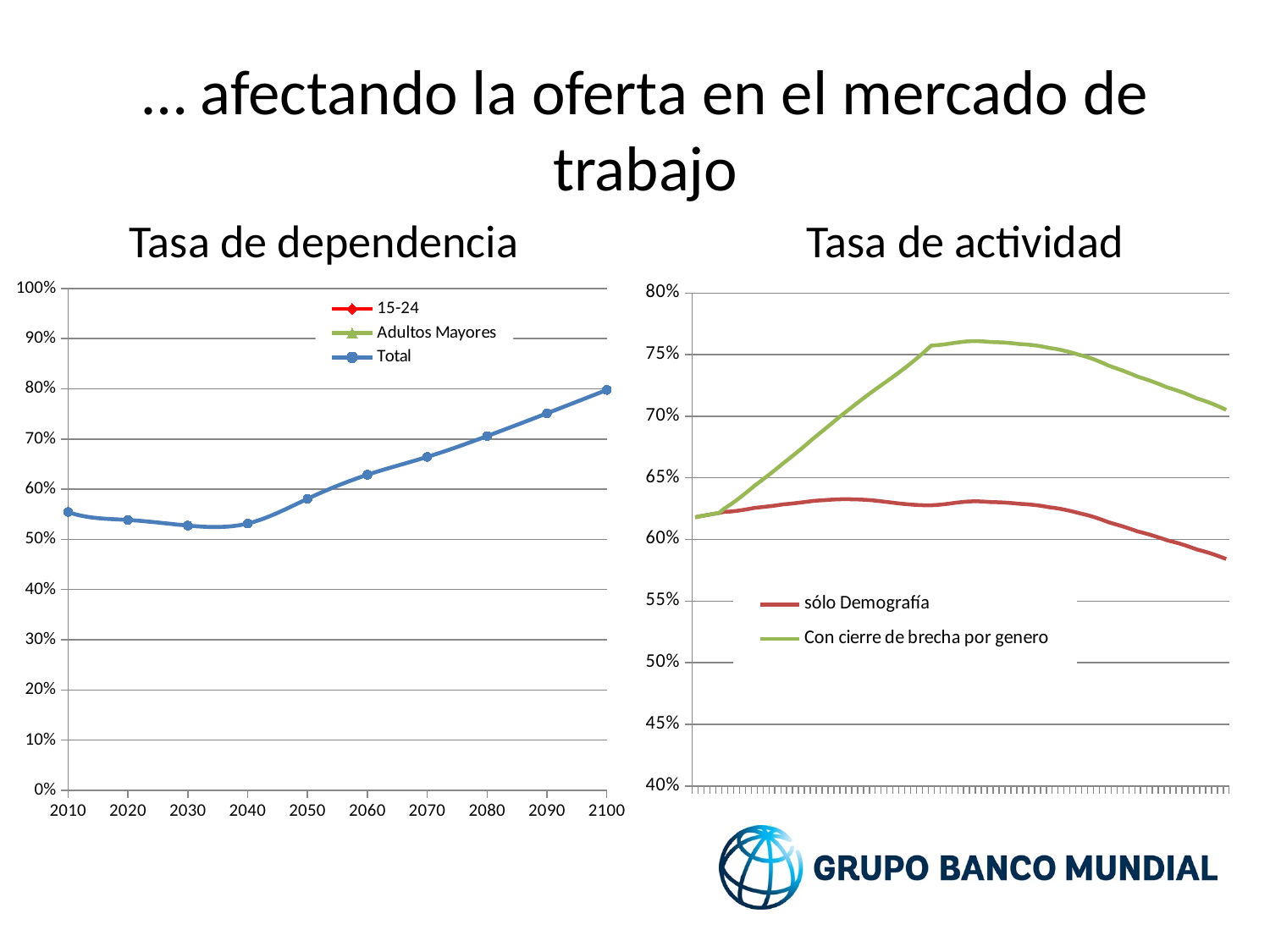

# … afectando la oferta en el mercado de trabajo
Tasa de dependencia
Tasa de actividad

### Chart

| Category |  |  |
|---|---|---|
| 2010 | 0.6180629444603063 | 0.6180629444603063 |
| 2011 | 0.6189837261114083 | 0.6189837261114083 |
| 2012 | 0.619851172118256 | 0.619851172118256 |
| 2013 | 0.6206858129147543 | 0.6206858129147543 |
| 2014 | 0.6215231481934528 | 0.6215231481934528 |
| 2015 | 0.6225090351457471 | 0.6253813838189303 |
| 2016 | 0.6227035217006842 | 0.6284817664374549 |
| 2017 | 0.6231993340240157 | 0.6319211467010908 |
| 2018 | 0.6239080896120482 | 0.6356139505376426 |
| 2019 | 0.6247252172829975 | 0.639456329309595 |
| 2020 | 0.6255945782227472 | 0.6433921513510102 |
| 2021 | 0.6261415402674954 | 0.6470404902482544 |
| 2022 | 0.6266667259876966 | 0.6507031329806661 |
| 2023 | 0.6271968280135137 | 0.6544067619728204 |
| 2024 | 0.627819934002062 | 0.65824363133982 |
| 2025 | 0.6285503129757579 | 0.66223108792607 |
| 2026 | 0.6289882666207517 | 0.6659587782310628 |
| 2027 | 0.6294908771258397 | 0.669796198164754 |
| 2028 | 0.6300708982807774 | 0.6737608944250781 |
| 2029 | 0.6306900116539816 | 0.6778174463354386 |
| 2030 | 0.6312971662935482 | 0.6819152053922644 |
| 2031 | 0.6316504776643586 | 0.6858100136591226 |
| 2032 | 0.631992849978977 | 0.6897506807900132 |
| 2033 | 0.6322897082680631 | 0.6936998658064727 |
| 2034 | 0.6325262962243344 | 0.69763911630069 |
| 2035 | 0.6326972949554055 | 0.7015603230683699 |
| 2036 | 0.632663793112362 | 0.7053253452821548 |
| 2037 | 0.6325690878277122 | 0.7090660965711465 |
| 2038 | 0.6324013918100827 | 0.7127640119153792 |
| 2039 | 0.6321523265989661 | 0.716406578232717 |
| 2040 | 0.631814923612537 | 0.7199817182847784 |
| 2041 | 0.6312852098159878 | 0.7233955085179506 |
| 2042 | 0.6307196849394652 | 0.7268001009947707 |
| 2043 | 0.6301328531089626 | 0.7302127802902932 |
| 2044 | 0.6295571057040172 | 0.7336709455383758 |
| 2045 | 0.6290346466083261 | 0.7372268170783033 |
| 2046 | 0.6285782524225946 | 0.7409274288296342 |
| 2047 | 0.6282093245240822 | 0.7447714274920768 |
| 2048 | 0.627917006976354 | 0.7487503958524686 |
| 2049 | 0.6277520369608155 | 0.7529281960076383 |
| 2050 | 0.62777387880641 | 0.7573762951699857 |
| 2051 | 0.6280312390444854 | 0.7576784496001068 |
| 2052 | 0.6284690293860709 | 0.7581815474285483 |
| 2053 | 0.6290750778333501 | 0.7588696370224722 |
| 2054 | 0.6297302625352764 | 0.7596048938579933 |
| 2055 | 0.630262670786241 | 0.7601879887336515 |
| 2056 | 0.6307221625206654 | 0.7607145460801212 |
| 2057 | 0.6309548812420208 | 0.760971330024612 |
| 2058 | 0.6309415217009822 | 0.7609374190078396 |
| 2059 | 0.6307312522917164 | 0.7606700419605977 |
| 2060 | 0.6304100279702908 | 0.760270384794149 |
| 2061 | 0.6302792079813657 | 0.7601289671448465 |
| 2062 | 0.6300819698098491 | 0.7599081704047268 |
| 2063 | 0.6298036057469127 | 0.7595886802086516 |
| 2064 | 0.6294291178548943 | 0.759152595890434 |
| 2065 | 0.628938468950099 | 0.7585751189468519 |
| 2066 | 0.6286550330478815 | 0.7582805335946762 |
| 2067 | 0.6282576690026177 | 0.7578450983020846 |
| 2068 | 0.627709731400042 | 0.7572211917678986 |
| 2069 | 0.6270106957875756 | 0.7564083045156829 |
| 2070 | 0.6261864224226067 | 0.755440715537302 |
| 2071 | 0.6255686387373132 | 0.7547536253619386 |
| 2072 | 0.6247453687529355 | 0.7538110452562641 |
| 2073 | 0.6237831820157496 | 0.7526975109713312 |
| 2074 | 0.6227037796109687 | 0.7514378116520802 |
| 2075 | 0.6214572127248528 | 0.7499634195557141 |
| 2076 | 0.6203484545453715 | 0.7486762861724863 |
| 2077 | 0.6190641505902996 | 0.7471676232128293 |
| 2078 | 0.6175828653636863 | 0.7454059354801653 |
| 2079 | 0.6159139017188727 | 0.7434002184786179 |
| 2080 | 0.6141110464950517 | 0.7412193540232533 |
| 2081 | 0.6126925267632329 | 0.7395344096089947 |
| 2082 | 0.6112652264920596 | 0.7378305884949584 |
| 2083 | 0.60975330557808 | 0.7360170585746973 |
| 2084 | 0.6081742358919339 | 0.7341142717559026 |
| 2085 | 0.6065270131969612 | 0.7321187358264819 |
| 2086 | 0.6052864544713644 | 0.7306420902472693 |
| 2087 | 0.6039357229764576 | 0.7290254602662516 |
| 2088 | 0.6024813641208654 | 0.7272766763045924 |
| 2089 | 0.6009336755182465 | 0.7254074334991123 |
| 2090 | 0.5992851629983732 | 0.7234076243331469 |
| 2091 | 0.5980911936447267 | 0.721987549218115 |
| 2092 | 0.5967666855361892 | 0.7204078808035835 |
| 2093 | 0.5952888409400561 | 0.7186373675685851 |
| 2094 | 0.5936579876577174 | 0.7166728455530225 |
| 2095 | 0.5918937145765755 | 0.7145367809127454 |
| 2096 | 0.5906698582227383 | 0.7130862017855327 |
| 2097 | 0.5892498711170101 | 0.7113924401358127 |
| 2098 | 0.5876542282964521 | 0.7094797021799464 |
| 2099 | 0.5859312192825651 | 0.7074065471321745 |
| 2100 | 0.5841052976873039 | 0.7052021798339217 |

### Chart

| Category | 15-24 |  |  |  |  |  |
|---|---|---|---|---|---|---|